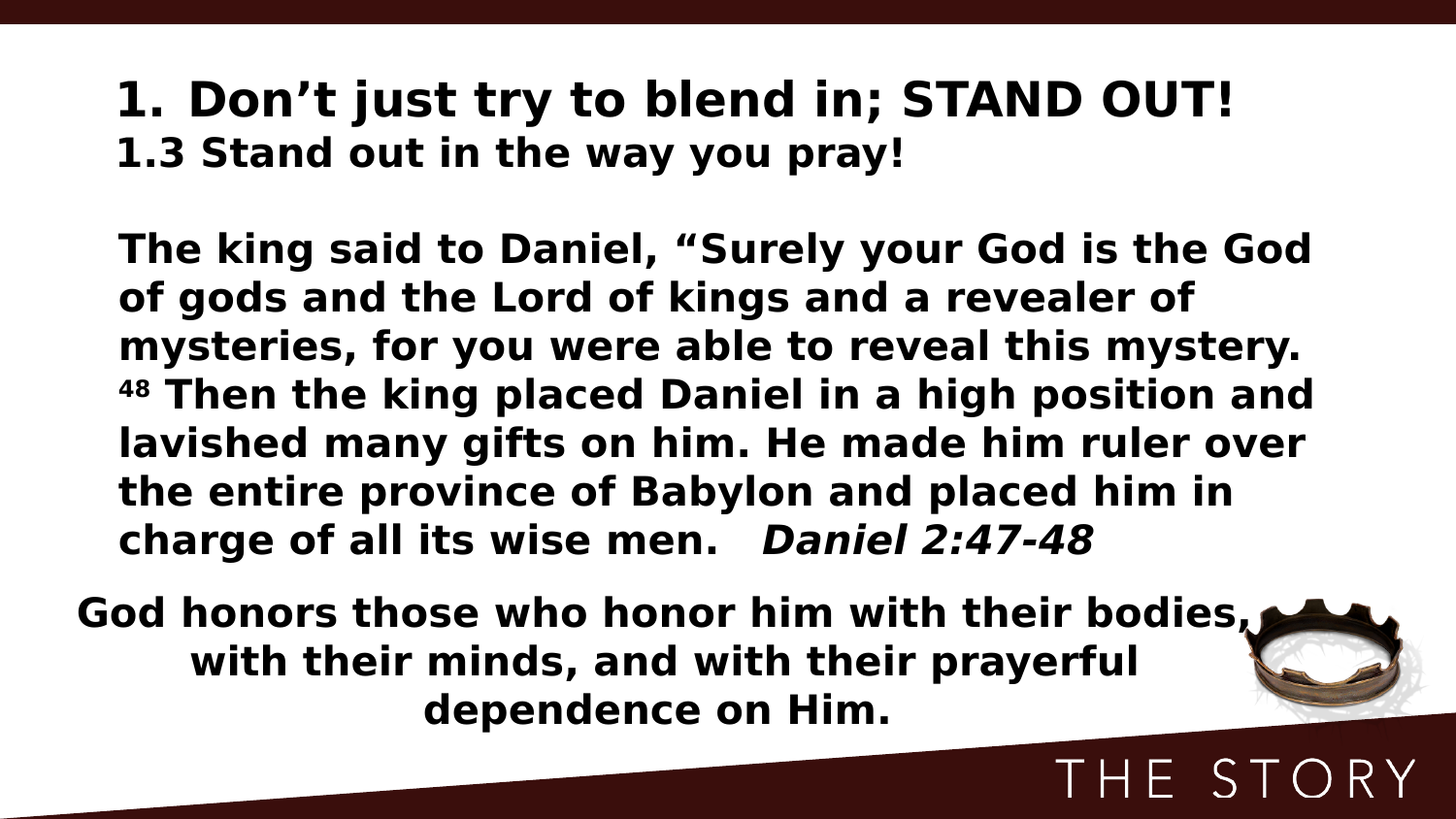

Don’t just try to blend in; STAND OUT!
1.3 Stand out in the way you pray!
The king said to Daniel, “Surely your God is the God of gods and the Lord of kings and a revealer of mysteries, for you were able to reveal this mystery.  48 Then the king placed Daniel in a high position and lavished many gifts on him. He made him ruler over the entire province of Babylon and placed him in charge of all its wise men.   Daniel 2:47-48
God honors those who honor him with their bodies, with their minds, and with their prayerful dependence on Him.